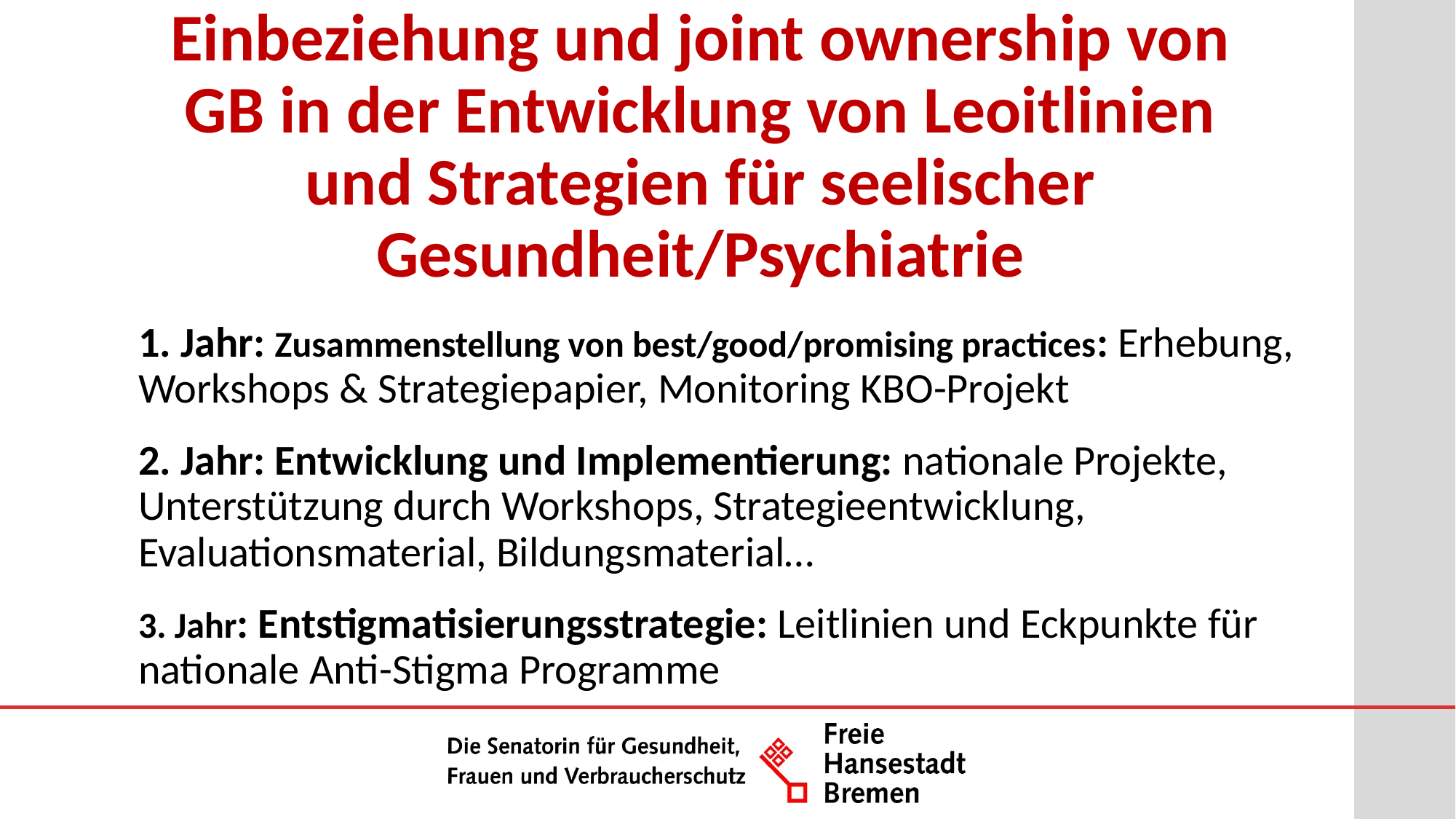

# Einbeziehung und joint ownership von GB in der Entwicklung von Leoitlinien und Strategien für seelischer Gesundheit/Psychiatrie
1. Jahr: Zusammenstellung von best/good/promising practices: Erhebung, Workshops & Strategiepapier, Monitoring KBO-Projekt
2. Jahr: Entwicklung und Implementierung: nationale Projekte, Unterstützung durch Workshops, Strategieentwicklung, Evaluationsmaterial, Bildungsmaterial…
3. Jahr: Entstigmatisierungsstrategie: Leitlinien und Eckpunkte für nationale Anti-Stigma Programme